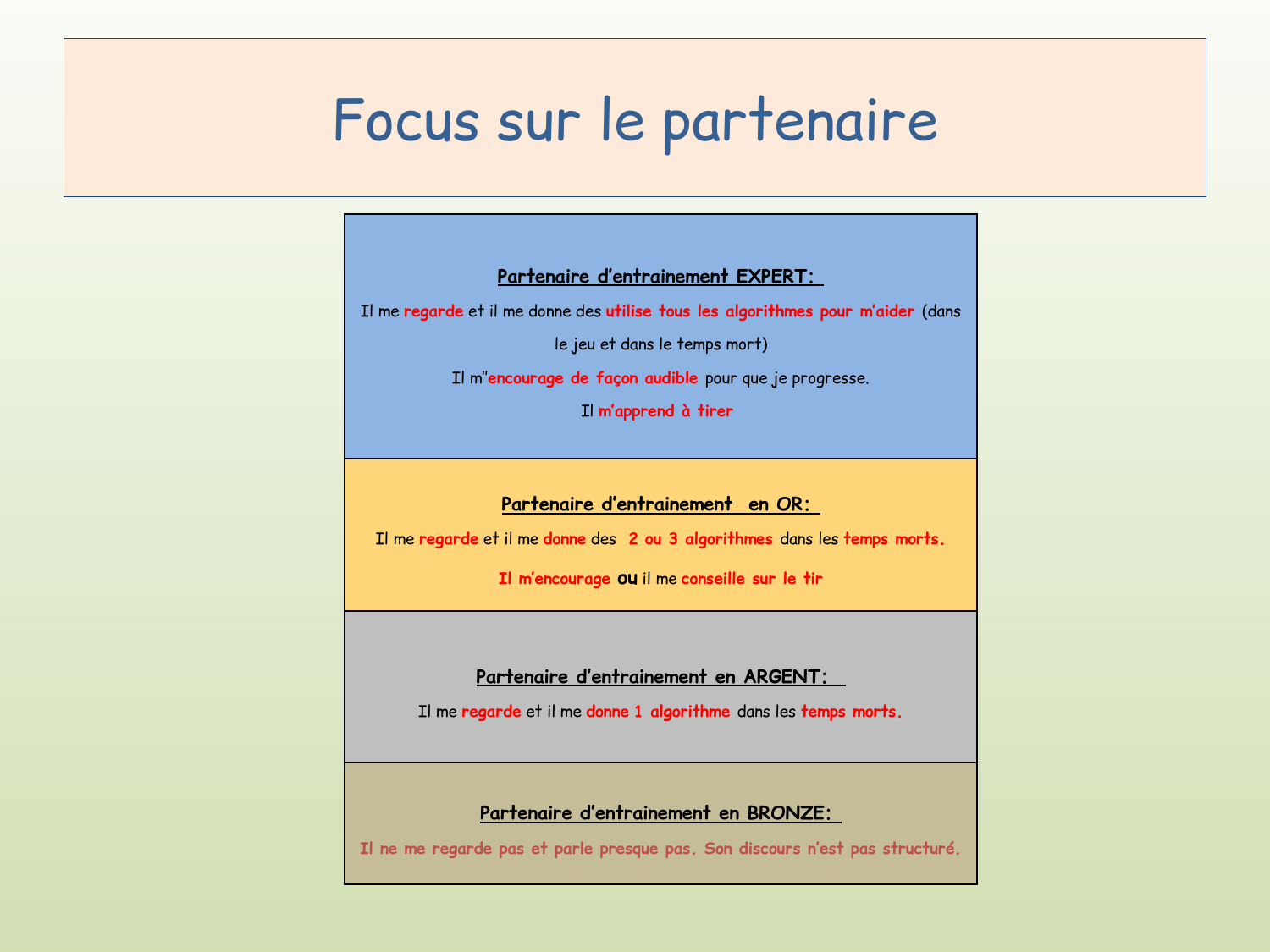

# Focus sur le partenaire
| Partenaire d’entrainement EXPERT: Il me regarde et il me donne des utilise tous les algorithmes pour m’aider (dans le jeu et dans le temps mort) Il m’’encourage de façon audible pour que je progresse. Il m’apprend à tirer |
| --- |
| Partenaire d’entrainement en OR: Il me regarde et il me donne des 2 ou 3 algorithmes dans les temps morts. Il m’encourage ou il me conseille sur le tir |
| Partenaire d’entrainement en ARGENT: Il me regarde et il me donne 1 algorithme dans les temps morts. |
| Partenaire d’entrainement en BRONZE: Il ne me regarde pas et parle presque pas. Son discours n’est pas structuré. |